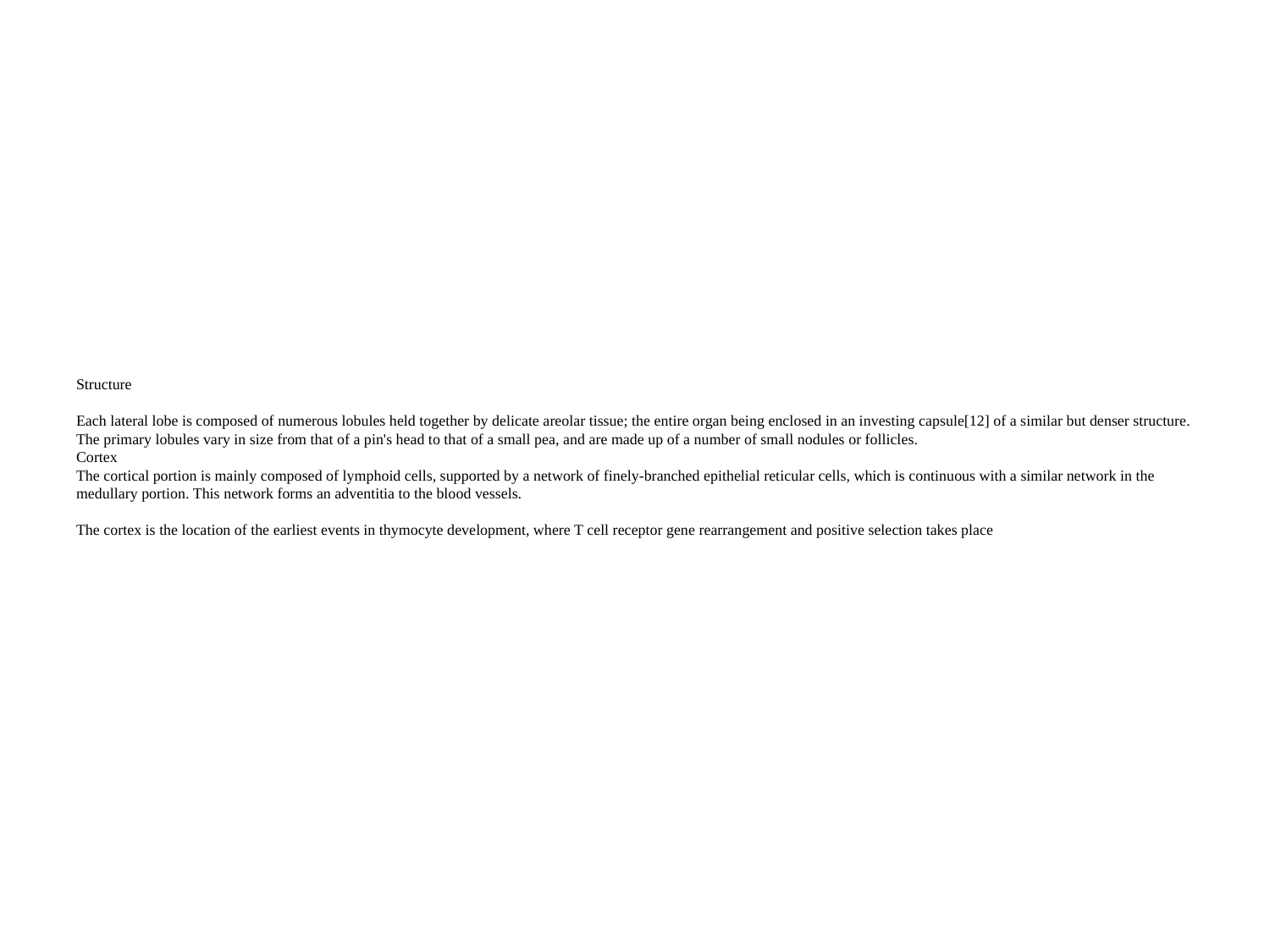

# Structure Each lateral lobe is composed of numerous lobules held together by delicate areolar tissue; the entire organ being enclosed in an investing capsule[12] of a similar but denser structure. The primary lobules vary in size from that of a pin's head to that of a small pea, and are made up of a number of small nodules or follicles. Cortex The cortical portion is mainly composed of lymphoid cells, supported by a network of finely-branched epithelial reticular cells, which is continuous with a similar network in the medullary portion. This network forms an adventitia to the blood vessels. The cortex is the location of the earliest events in thymocyte development, where T cell receptor gene rearrangement and positive selection takes place